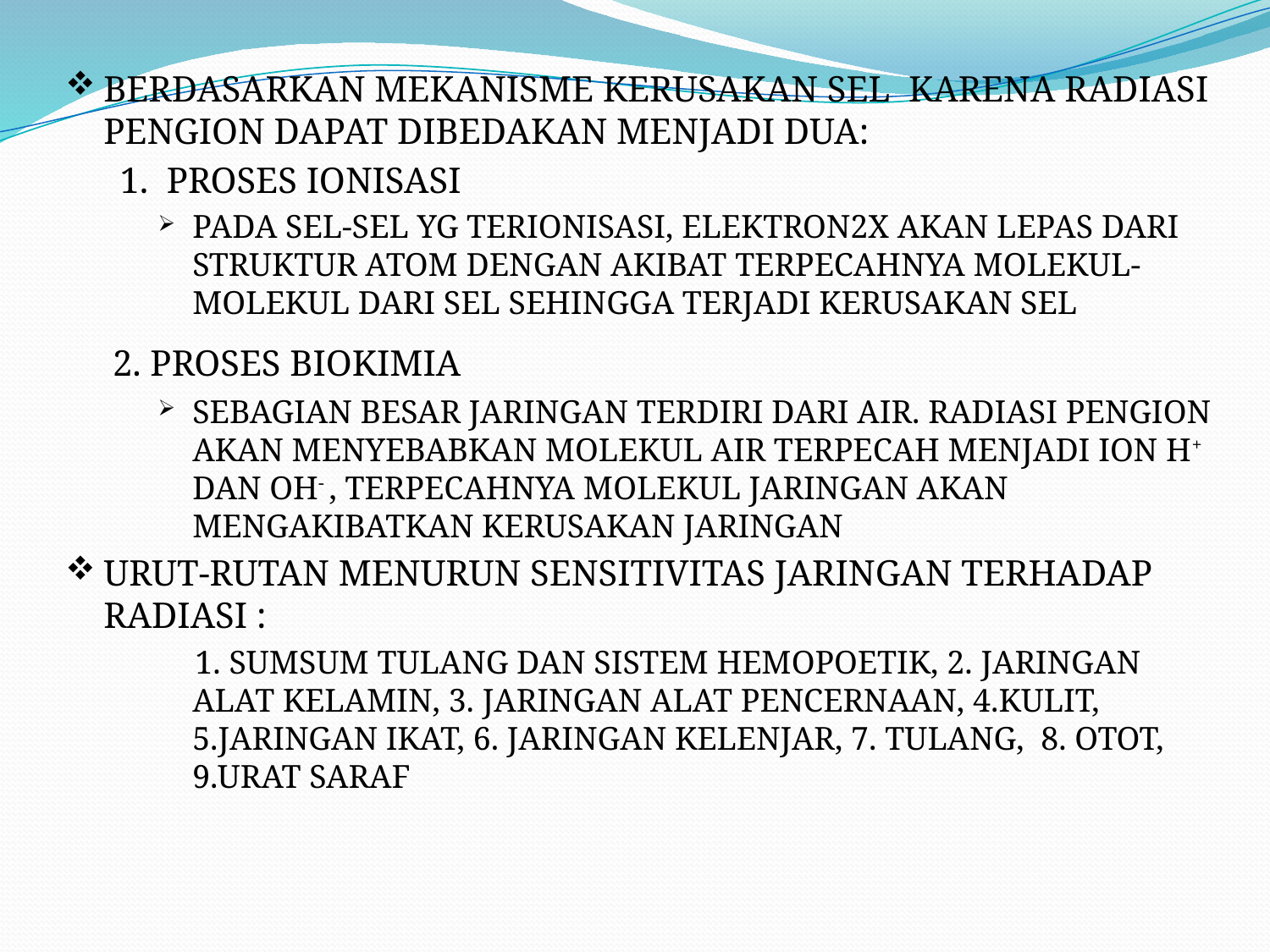

BERDASARKAN MEKANISME KERUSAKAN SEL  KARENA RADIASI PENGION DAPAT DIBEDAKAN MENJADI DUA:
      1.  PROSES IONISASI
PADA SEL-SEL YG TERIONISASI, ELEKTRON2X AKAN LEPAS DARI STRUKTUR ATOM DENGAN AKIBAT TERPECAHNYA MOLEKUL-MOLEKUL DARI SEL SEHINGGA TERJADI KERUSAKAN SEL
    2. PROSES BIOKIMIA
SEBAGIAN BESAR JARINGAN TERDIRI DARI AIR. RADIASI PENGION AKAN MENYEBABKAN MOLEKUL AIR TERPECAH MENJADI ION H+ DAN OH- , TERPECAHNYA MOLEKUL JARINGAN AKAN MENGAKIBATKAN KERUSAKAN JARINGAN
URUT-RUTAN MENURUN SENSITIVITAS JARINGAN TERHADAP RADIASI :
     1. SUMSUM TULANG DAN SISTEM HEMOPOETIK, 2. JARINGAN ALAT KELAMIN, 3. JARINGAN ALAT PENCERNAAN, 4.KULIT,  5.JARINGAN IKAT, 6. JARINGAN KELENJAR, 7. TULANG,  8. OTOT, 9.URAT SARAF